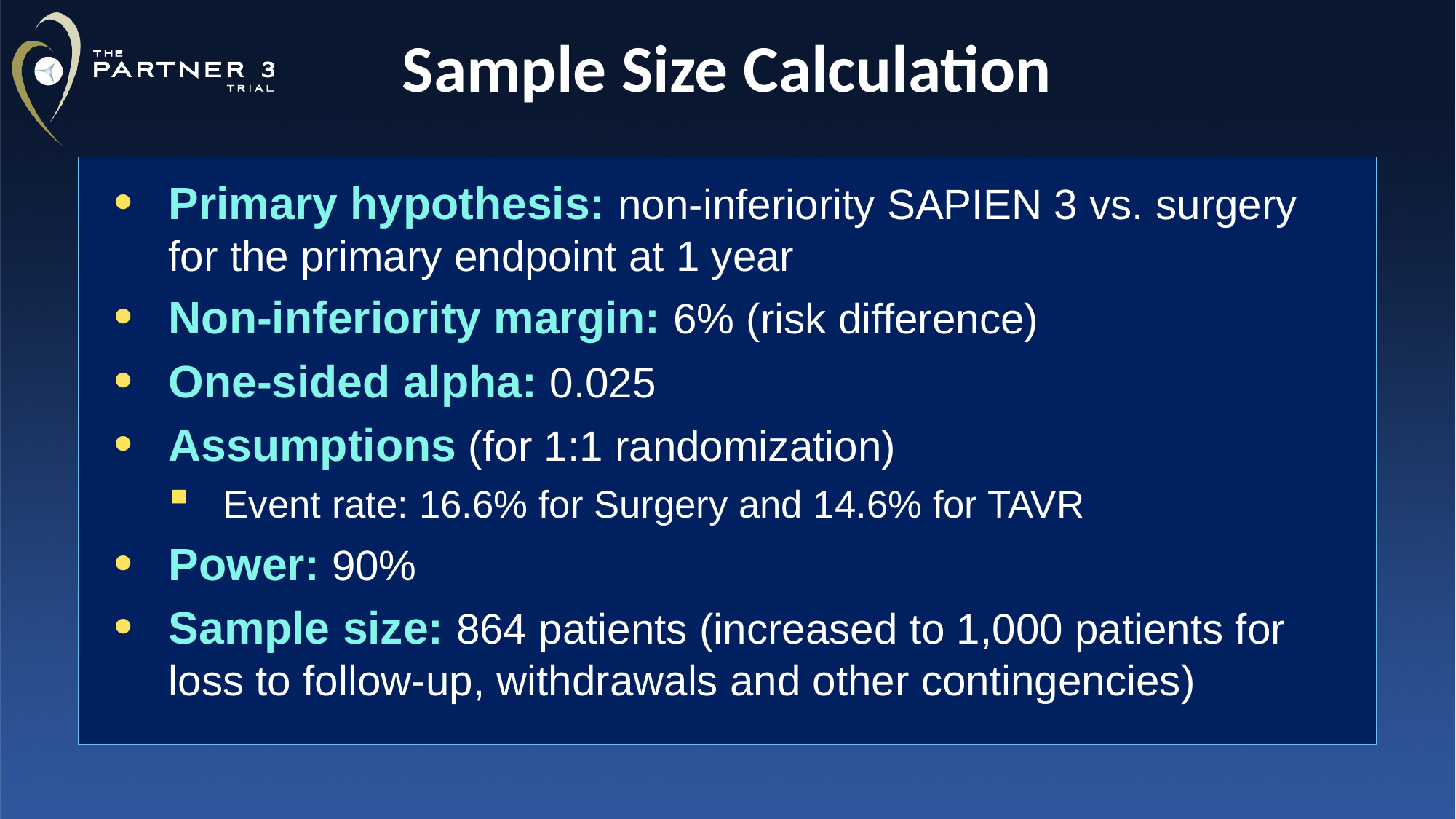

# Sample Size Calculation
Primary hypothesis: non-inferiority SAPIEN 3 vs. surgery
for the primary endpoint at 1 year
Non-inferiority margin: 6% (risk difference)
One-sided alpha: 0.025
Assumptions (for 1:1 randomization)
Event rate: 16.6% for Surgery and 14.6% for TAVR
Power: 90%
Sample size: 864 patients (increased to 1,000 patients for
loss to follow-up, withdrawals and other contingencies)